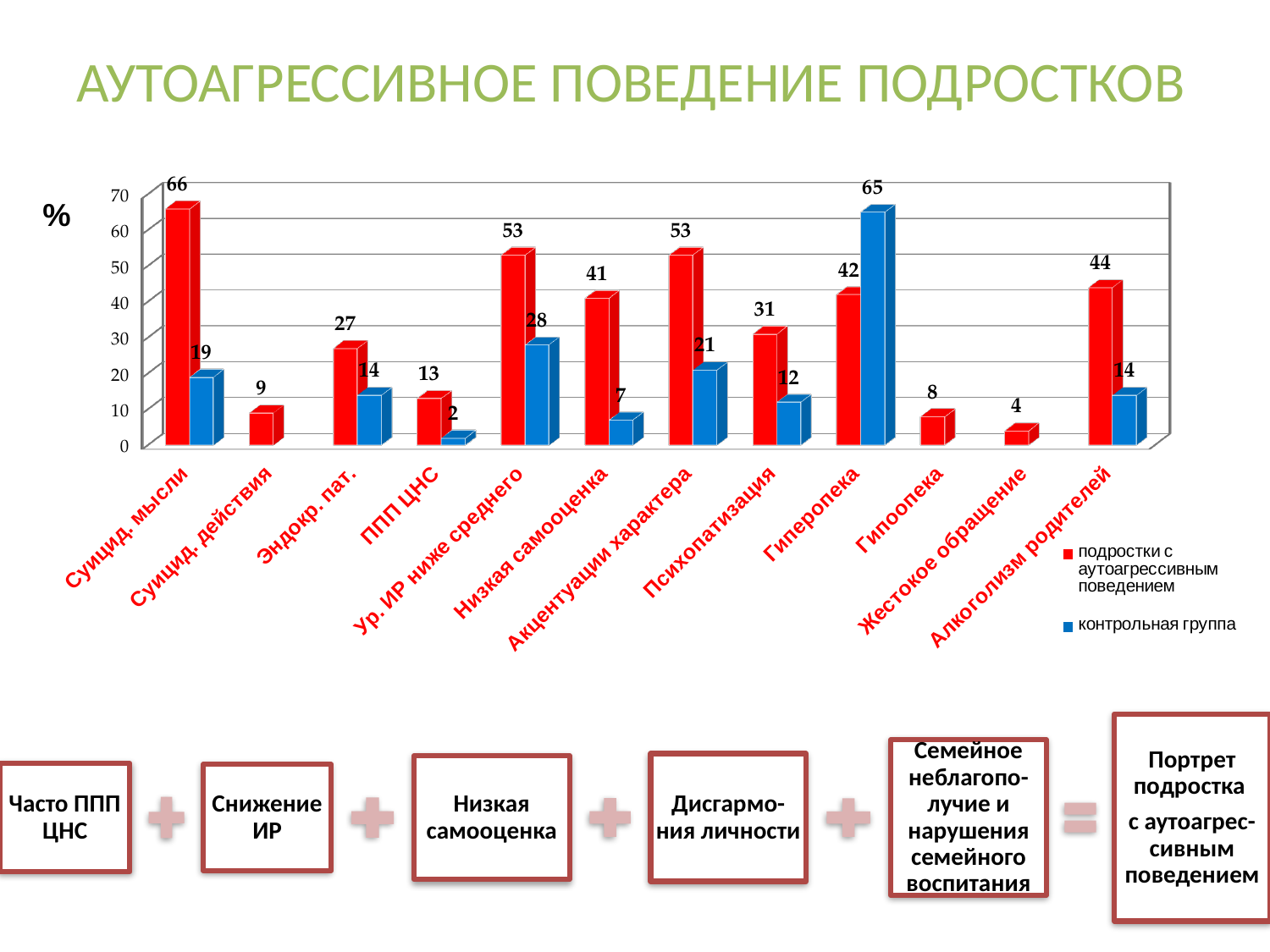

# аутоагрессивное поведение подростков

[unsupported chart]

%
Часто ППП ЦНС

Снижение ИР

Низкая самооценка

Дисгармо-ния личности

Семейное неблагопо-лучие и нарушения семейного воспитания

Портрет подростка
с аутоагрес-сивным поведением